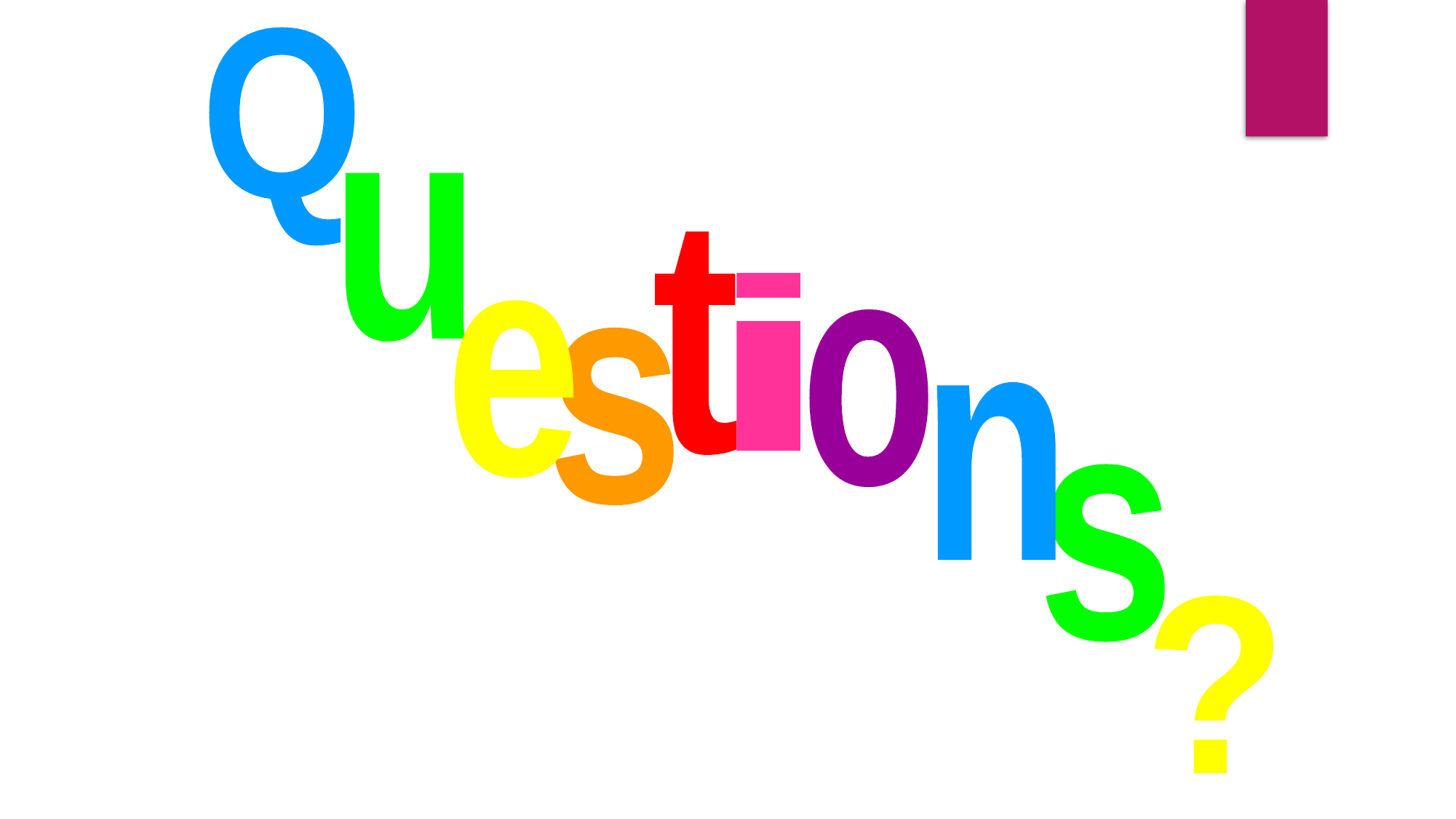

Q
u
t
i
e
o
s
n
s
?